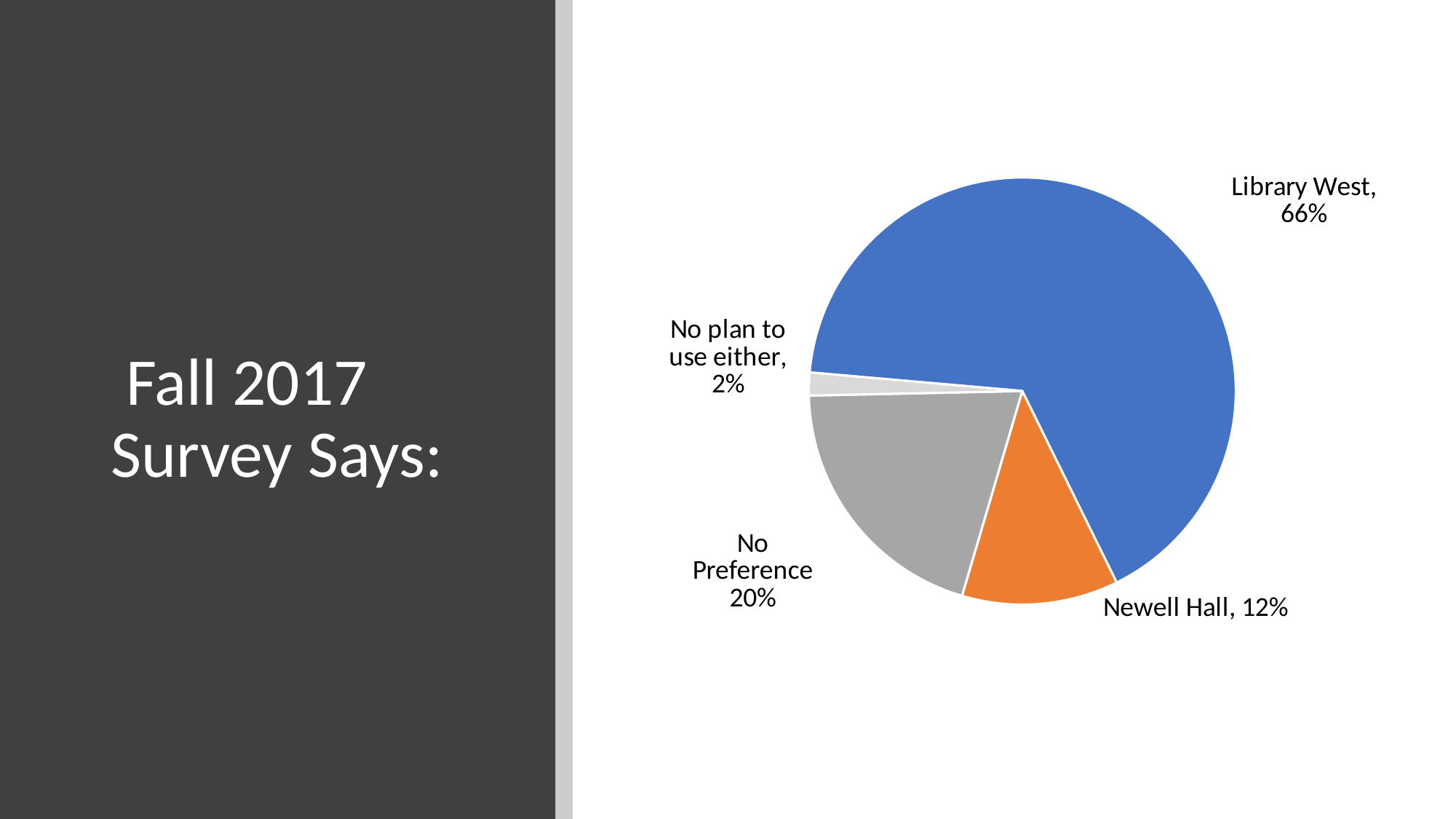

### Chart

| Category |  |
|---|---|
| I would prefer to use overnight study space at Library West | 957.0 |
| I would prefer to use overnight study space at Newell Hall | 171.0 |
| I would be equally satisfied to use the overnight study space at either Library West or Newell Hall | 290.0 |
| I do not plan to use overnight study space at either Library West or Newell Hall | 25.0 |
# Fall 2017 Survey Says: